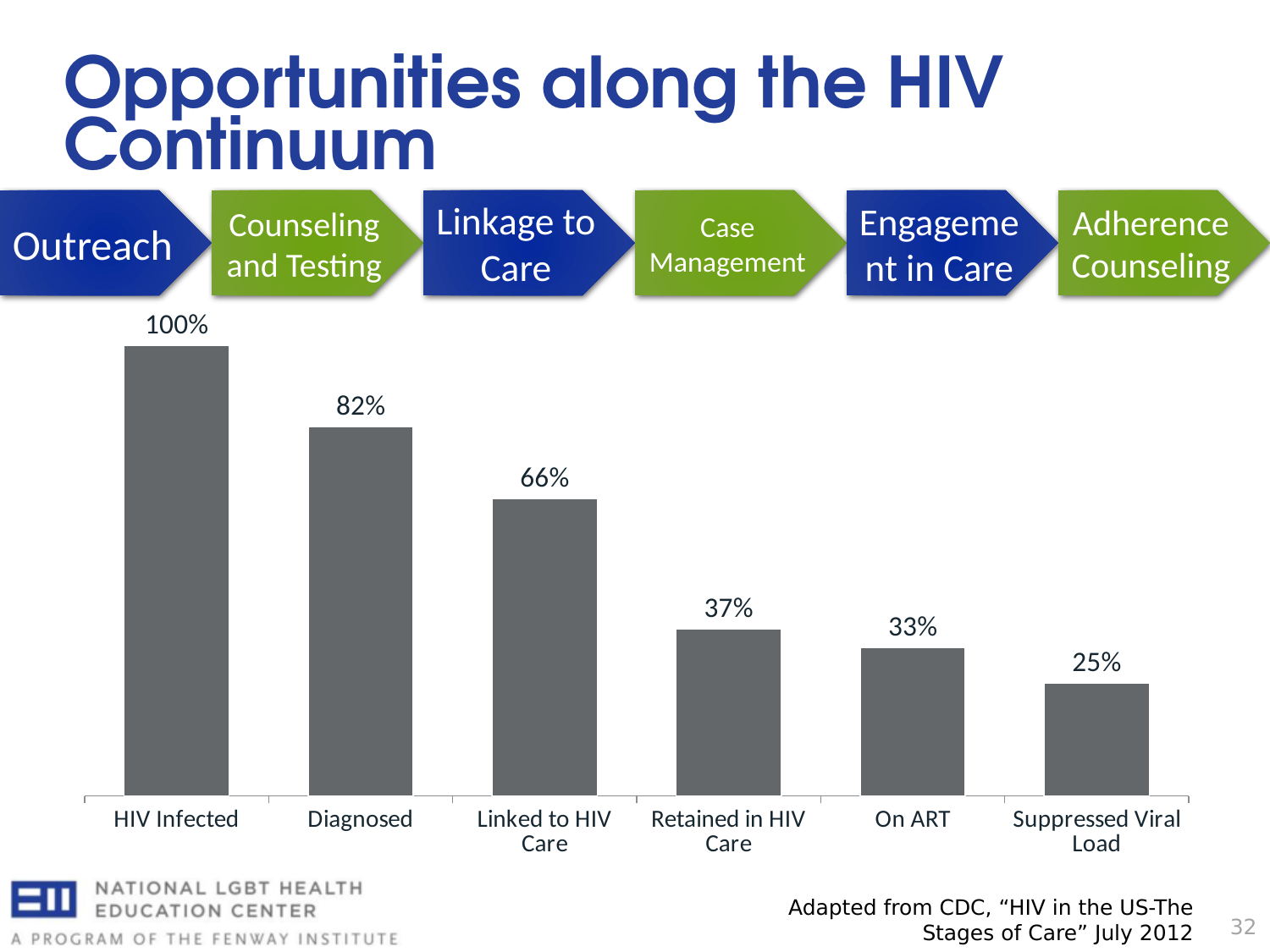

# Opportunities along the HIV Continuum
Outreach
Engagement in Care
Adherence Counseling
Counseling and Testing
Case Management
Linkage to Care

### Chart

| Category | Column1 |
|---|---|
| HIV Infected | 1.0 |
| Diagnosed | 0.82 |
| Linked to HIV Care | 0.66 |
| Retained in HIV Care | 0.37 |
| On ART | 0.33 |
| Suppressed Viral Load | 0.25 |
Adapted from CDC, “HIV in the US-The Stages of Care” July 2012
32